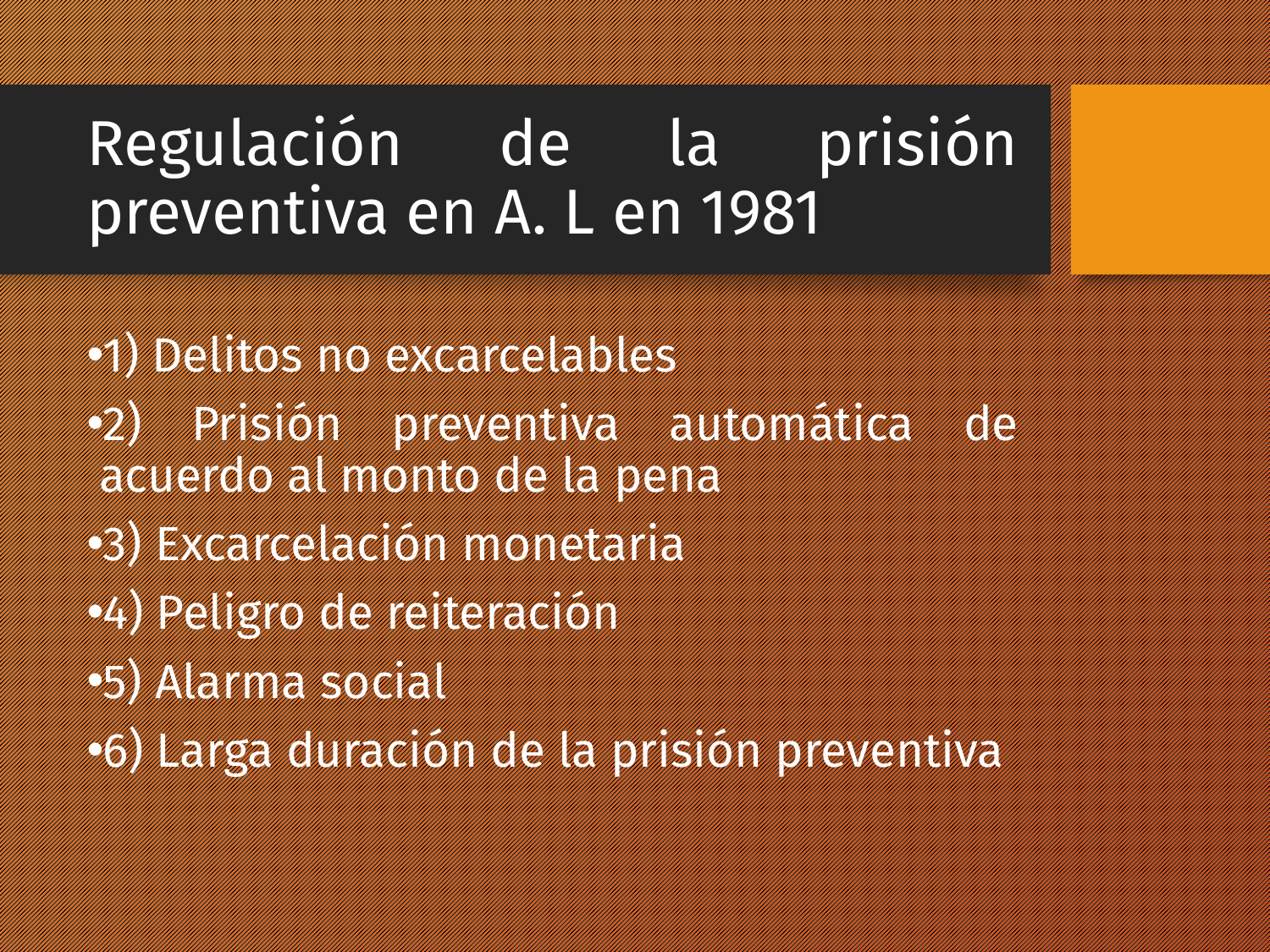

# Regulación de la prisión preventiva en A. L en 1981
1) Delitos no excarcelables
2) Prisión preventiva automática de acuerdo al monto de la pena
3) Excarcelación monetaria
4) Peligro de reiteración
5) Alarma social
6) Larga duración de la prisión preventiva